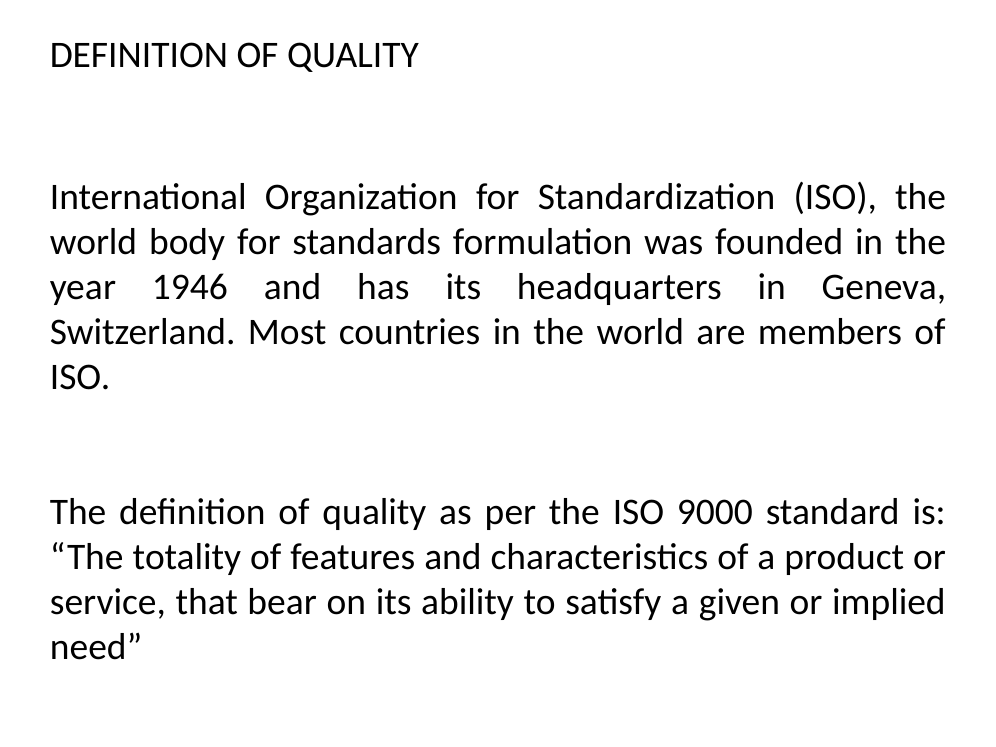

# DEFINITION OF QUALITY
International Organization for Standardization (ISO), the world body for standards formulation was founded in the year 1946 and has its headquarters in Geneva, Switzerland. Most countries in the world are members of ISO.

The definition of quality as per the ISO 9000 standard is: “The totality of features and characteristics of a product or service, that bear on its ability to satisfy a given or implied need”